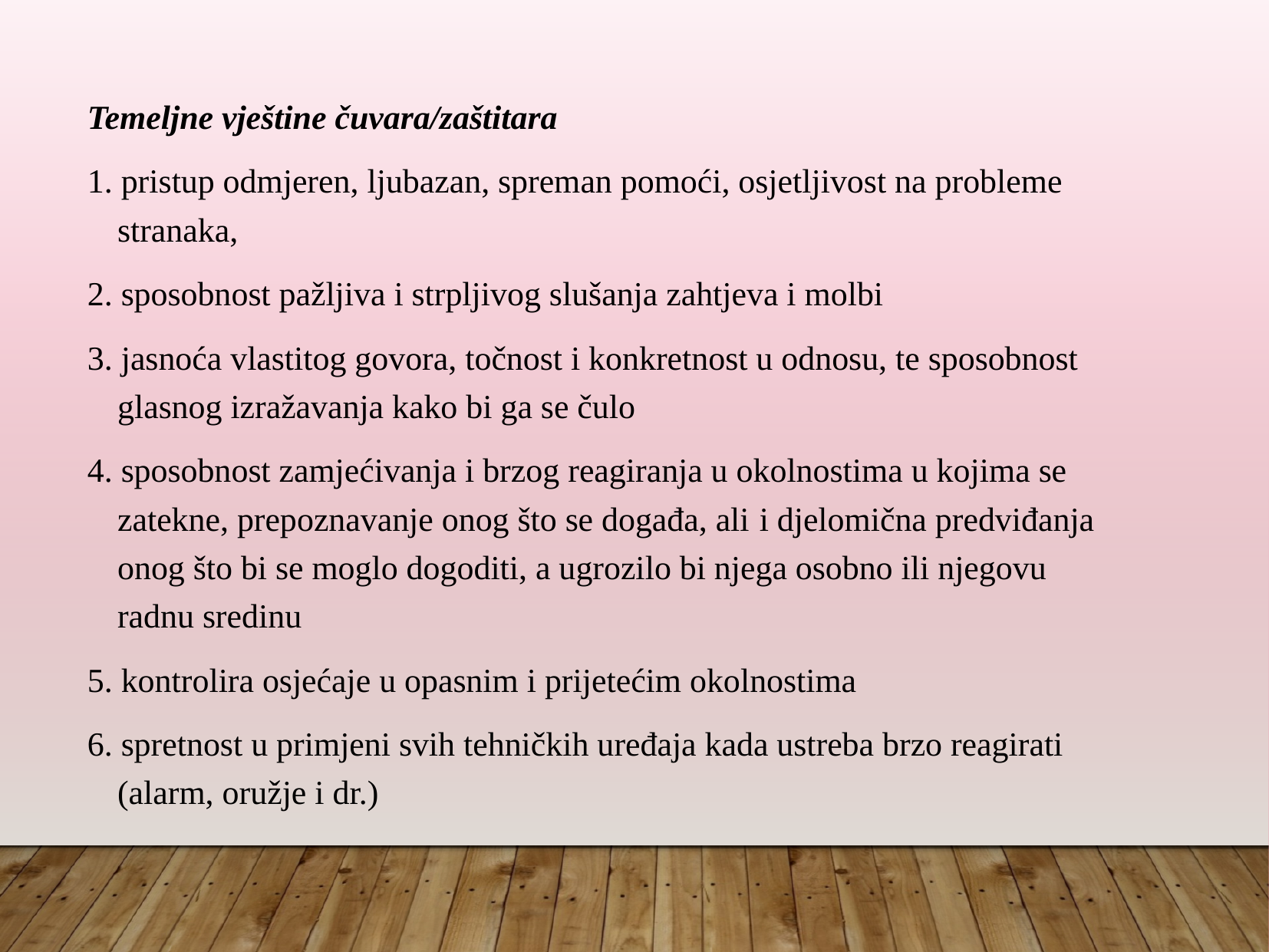

Temeljne vještine čuvara/zaštitara
1. pristup odmjeren, ljubazan, spreman pomoći, osjetljivost na probleme stranaka,
2. sposobnost pažljiva i strpljivog slušanja zahtjeva i molbi
3. jasnoća vlastitog govora, točnost i konkretnost u odnosu, te sposobnost glasnog izražavanja kako bi ga se čulo
4. sposobnost zamjećivanja i brzog reagiranja u okolnostima u kojima se zatekne, prepoznavanje onog što se događa, ali i djelomična predviđanja onog što bi se moglo dogoditi, a ugrozilo bi njega osobno ili njegovu radnu sredinu
5. kontrolira osjećaje u opasnim i prijetećim okolnostima
6. spretnost u primjeni svih tehničkih uređaja kada ustreba brzo reagirati (alarm, oružje i dr.)